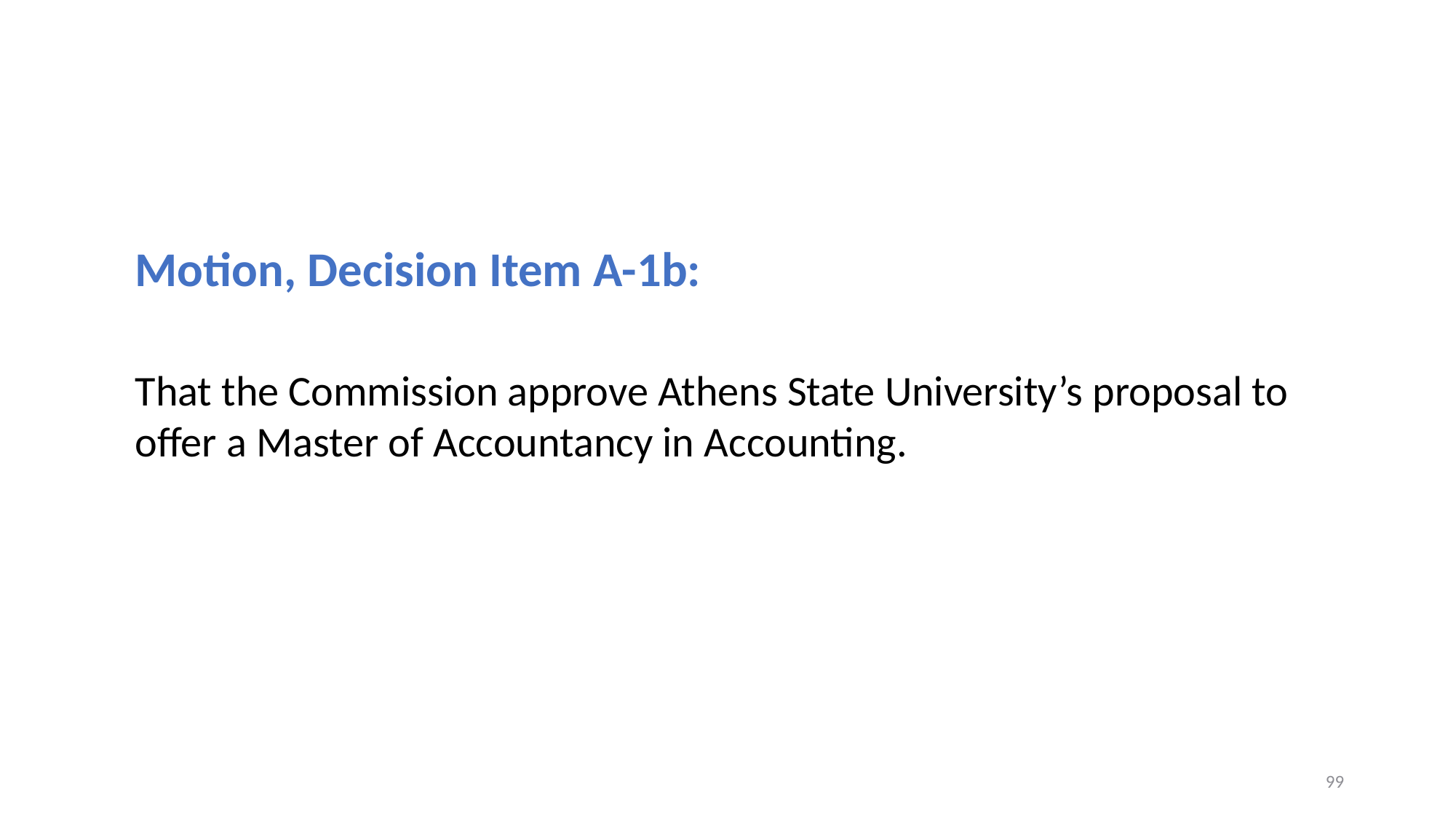

Motion, Decision Item A-1b:

That the Commission approve Athens State University’s proposal to offer a Master of Accountancy in Accounting.
99